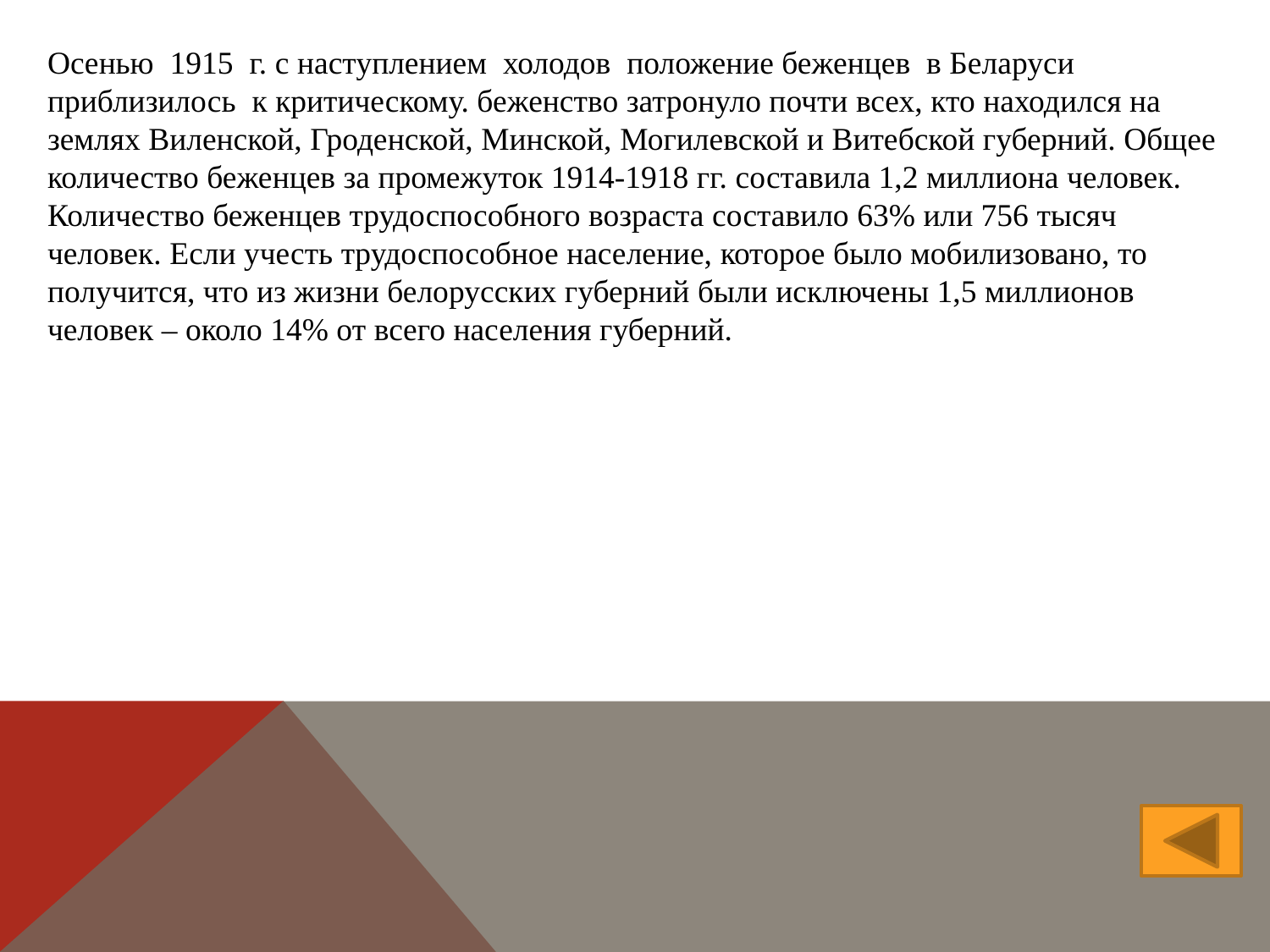

Осенью  1915  г. с наступлением  холодов  положение беженцев  в Беларуси  приблизилось  к критическому. беженство затронуло почти всех, кто находился на землях Виленской, Гроденской, Минской, Могилевской и Витебской губерний. Общее количество беженцев за промежуток 1914-1918 гг. составила 1,2 миллиона человек. Количество беженцев трудоспособного возраста составило 63% или 756 тысяч человек. Если учесть трудоспособное население, которое было мобилизовано, то получится, что из жизни белорусских губерний были исключены 1,5 миллионов человек – около 14% от всего населения губерний.